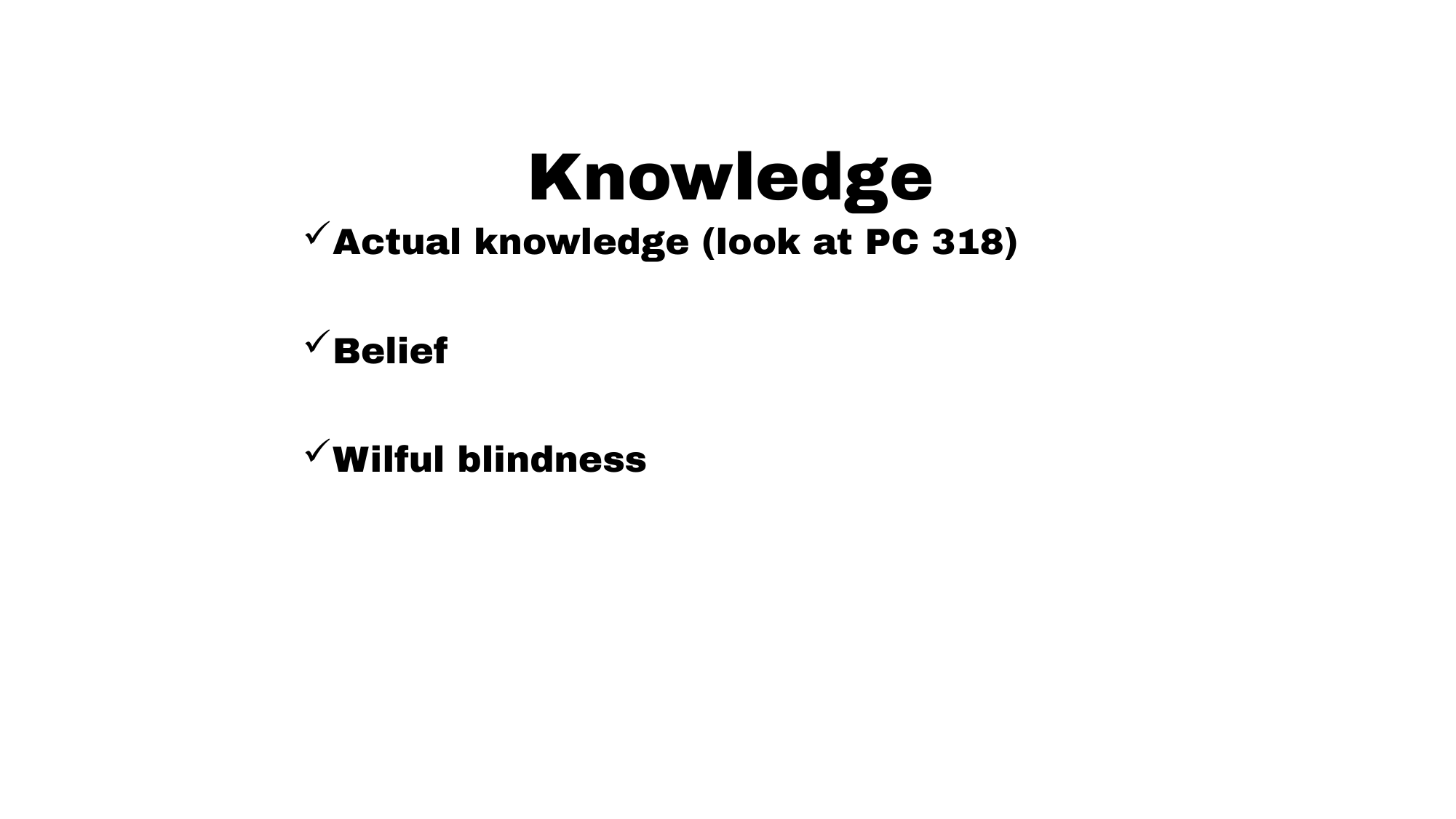

# Knowledge
Actual knowledge (look at PC 318)

Belief

Wilful blindness